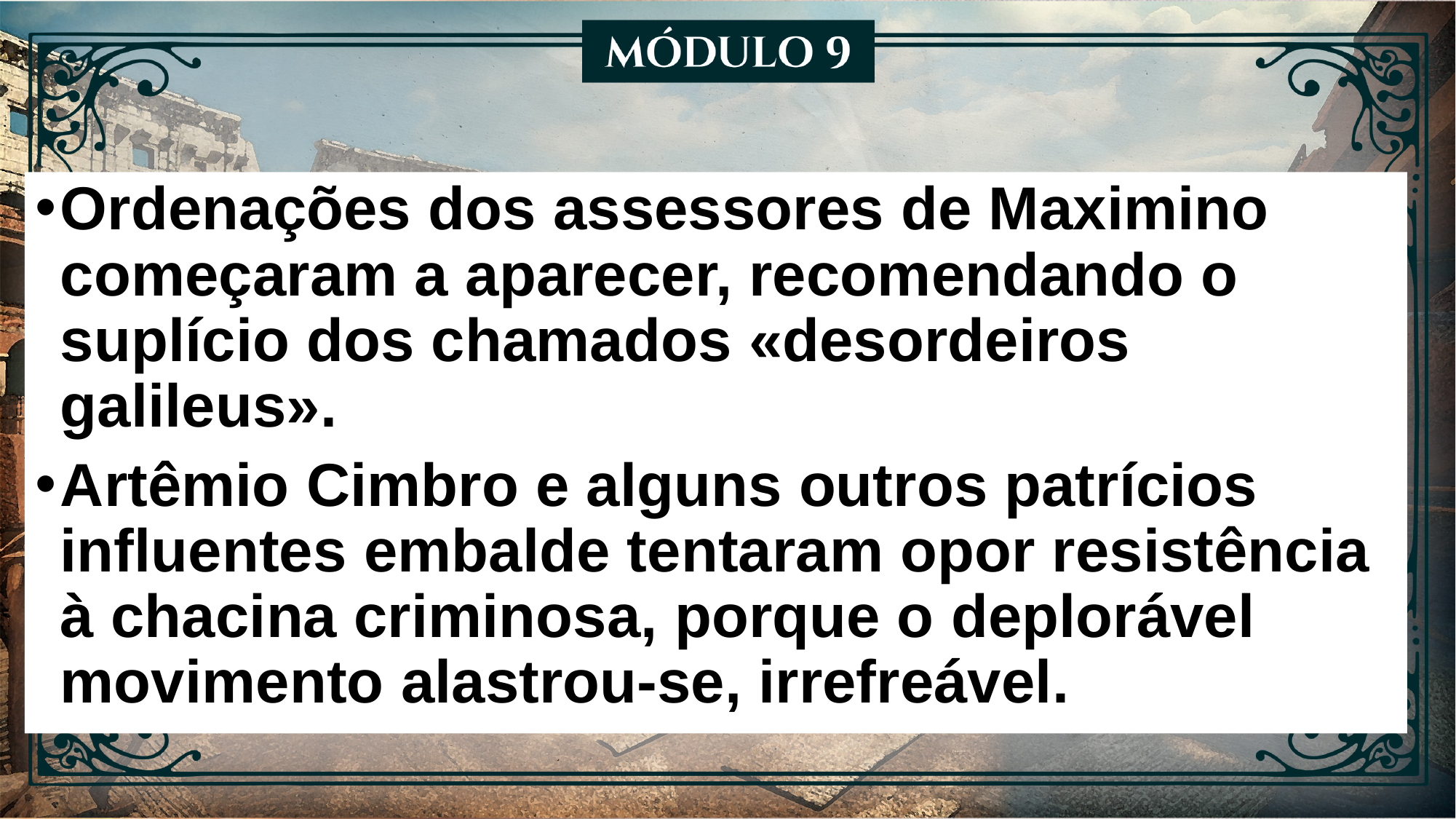

Ordenações dos assessores de Maximino começaram a aparecer, recomendando o suplício dos chamados «desordeiros galileus».
Artêmio Cimbro e alguns outros patrícios influentes embalde tentaram opor resistência à chacina criminosa, porque o deplorável movimento alastrou-se, irrefreável.